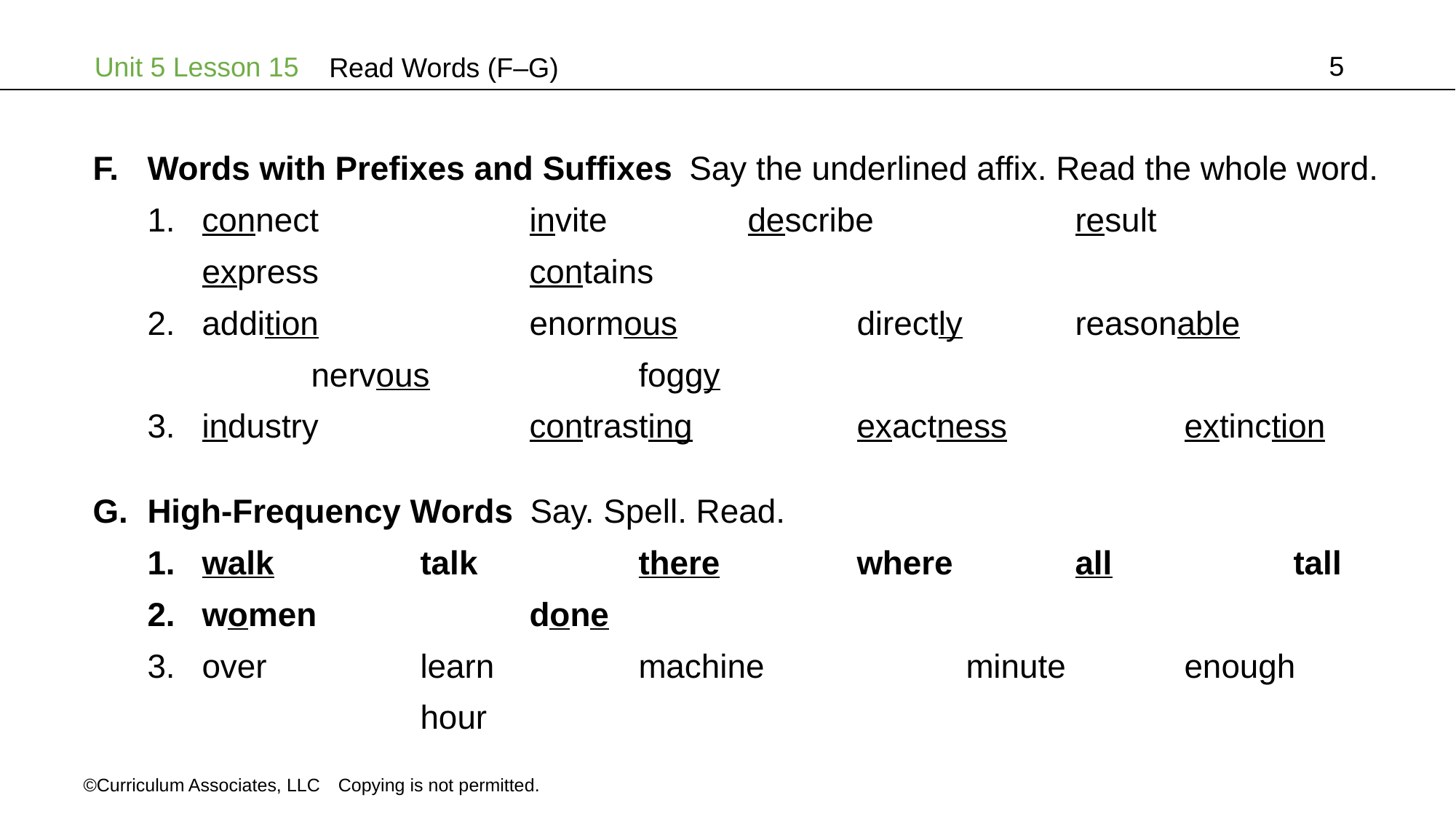

5
Read Words (F–G)

Words with Prefixes and Suffixes Say the underlined affix. Read the whole word.
connect		invite		describe		result		express		contains
addition		enormous		directly		reasonable		nervous		foggy
industry		contrasting		exactness		extinction
High-Frequency Words Say. Spell. Read.
walk		talk		there		where		all		tall
women		done
over		learn		machine		minute		enough		hour